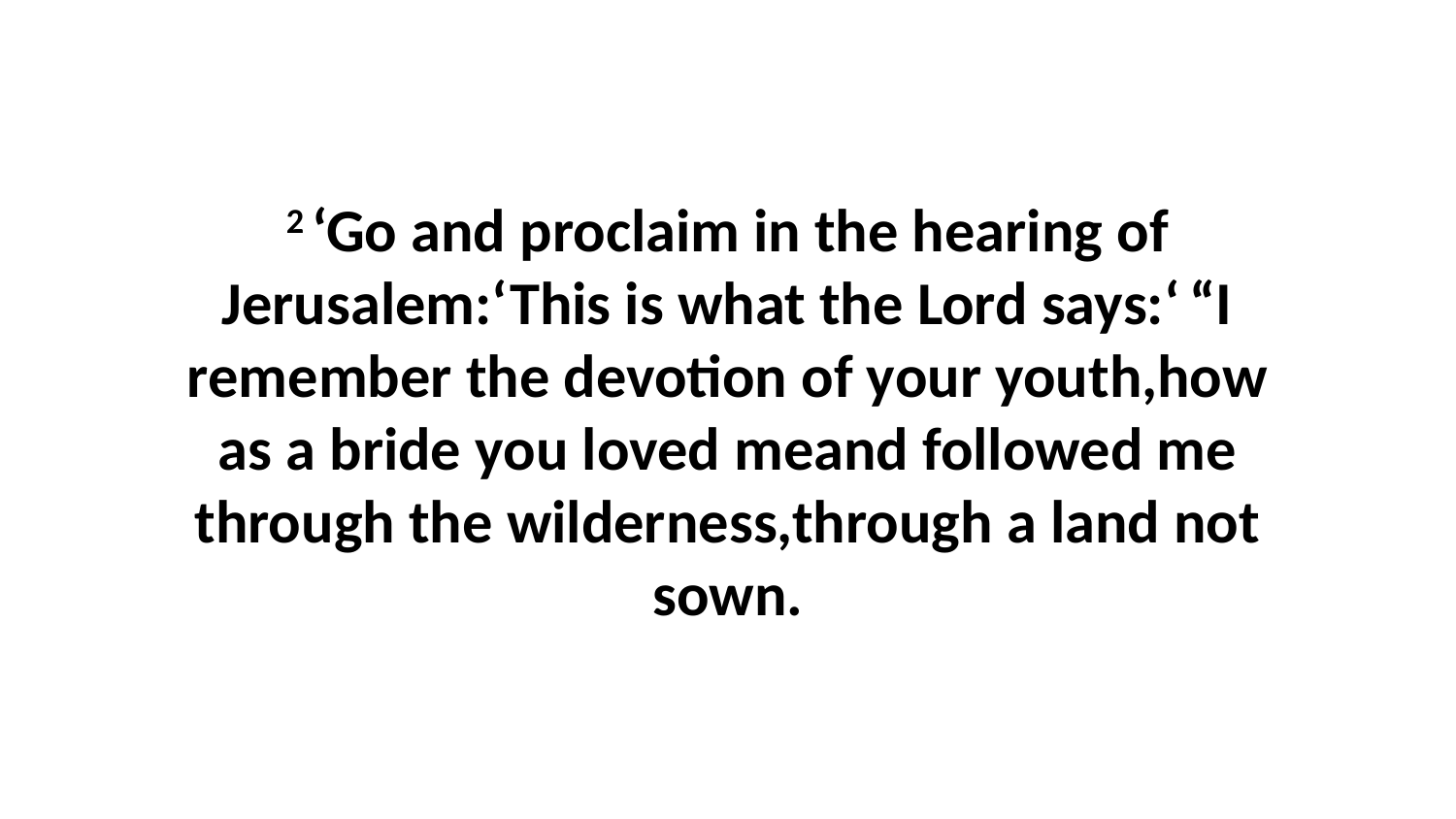

2 ‘Go and proclaim in the hearing of Jerusalem:‘This is what the Lord says:‘ “I remember the devotion of your youth,how as a bride you loved meand followed me through the wilderness,through a land not sown.